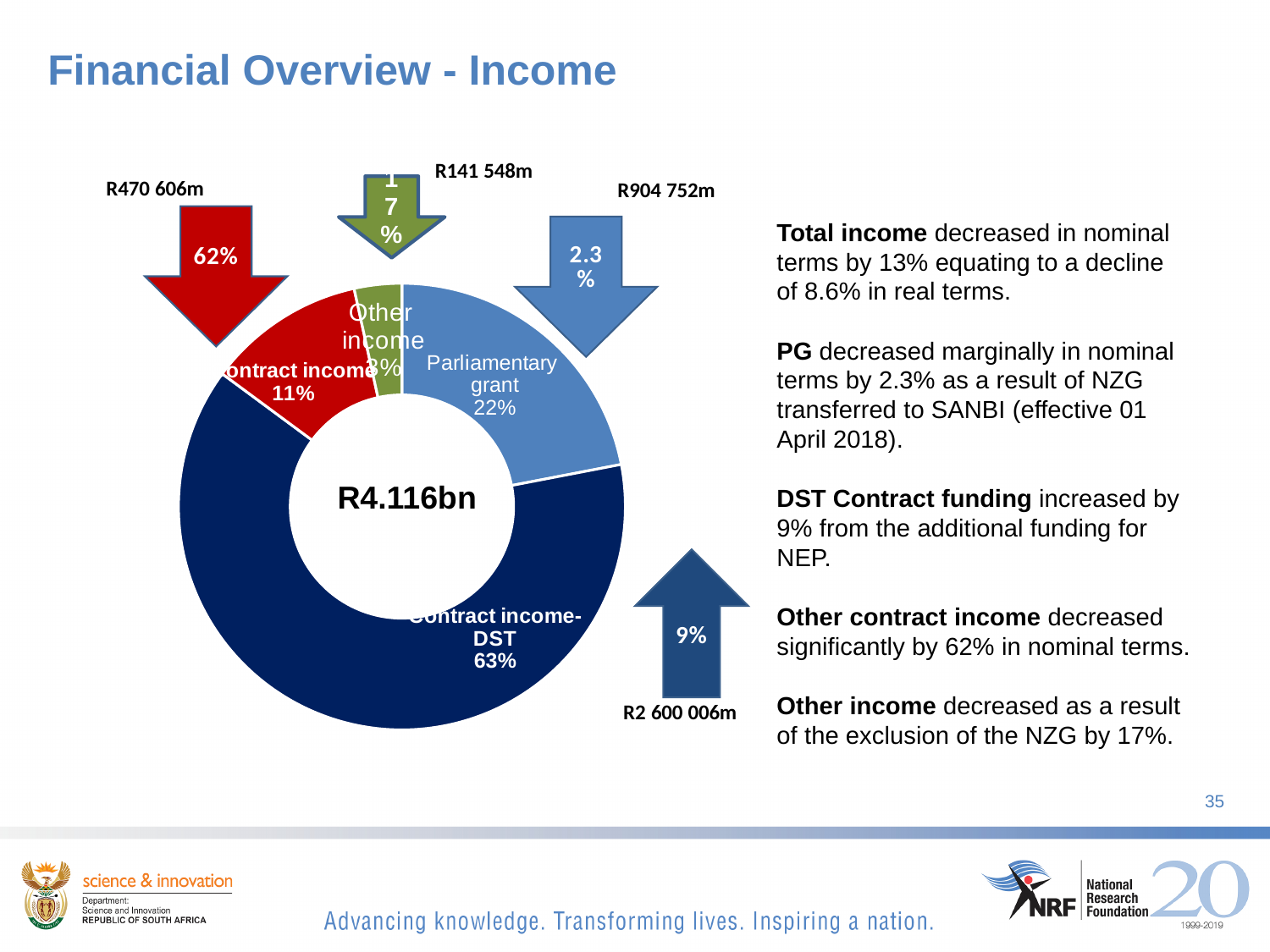

# Financial Overview - Income

### Chart

| Category | Sales |
|---|---|
| Parliamentary grant | 904754.0 |
| Contract income-DST | 2600009.0 |
| Contract income | 470606.0 |
| Other income | 141548.0 |
Total income decreased in nominal terms by 13% equating to a decline of 8.6% in real terms.

PG decreased marginally in nominal terms by 2.3% as a result of NZG transferred to SANBI (effective 01 April 2018).

DST Contract funding increased by 9% from the additional funding for NEP.

Other contract income decreased significantly by 62% in nominal terms.

Other income decreased as a result of the exclusion of the NZG by 17%.
R4.116bn
35